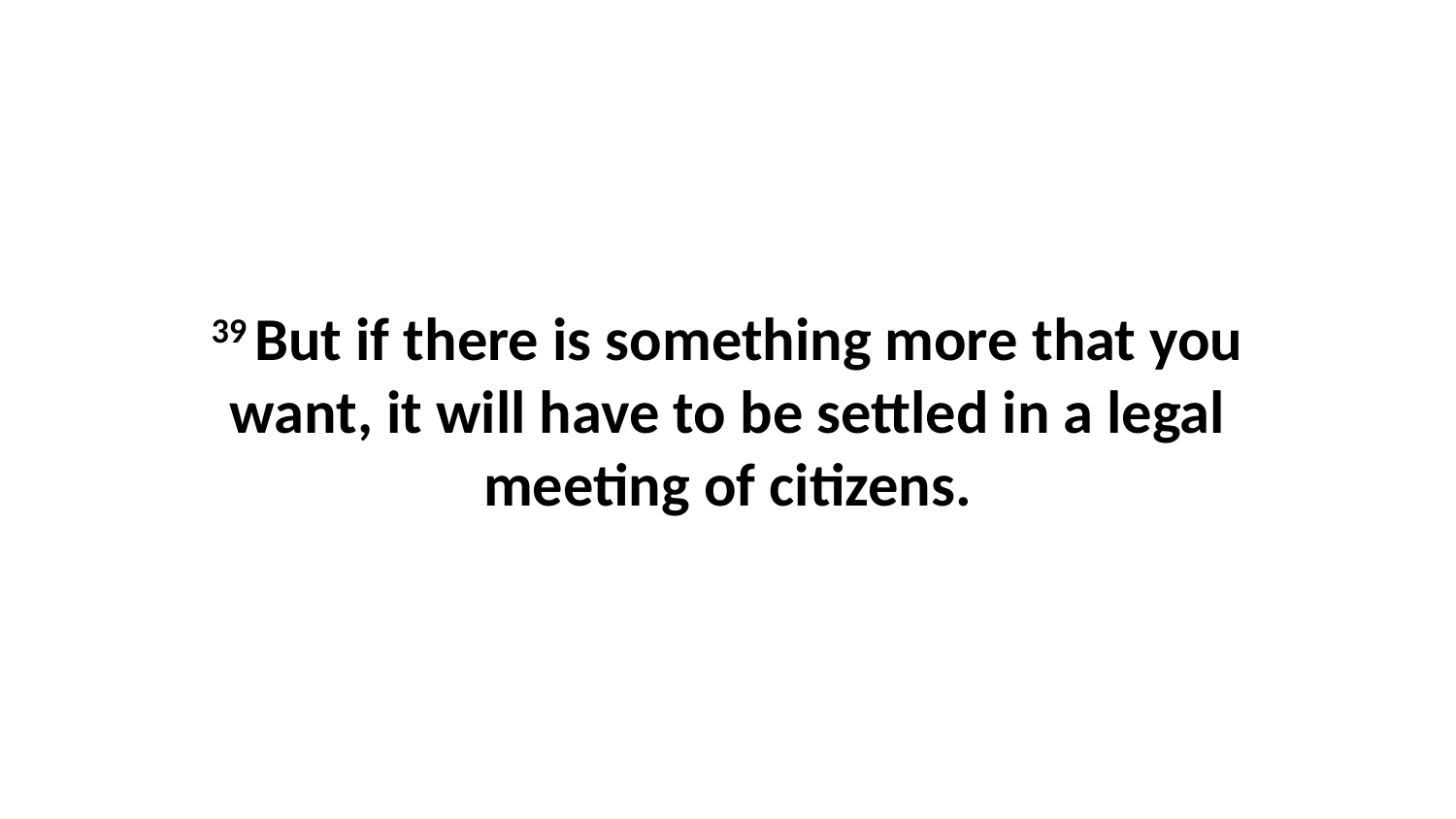

39 But if there is something more that you want, it will have to be settled in a legal meeting of citizens.